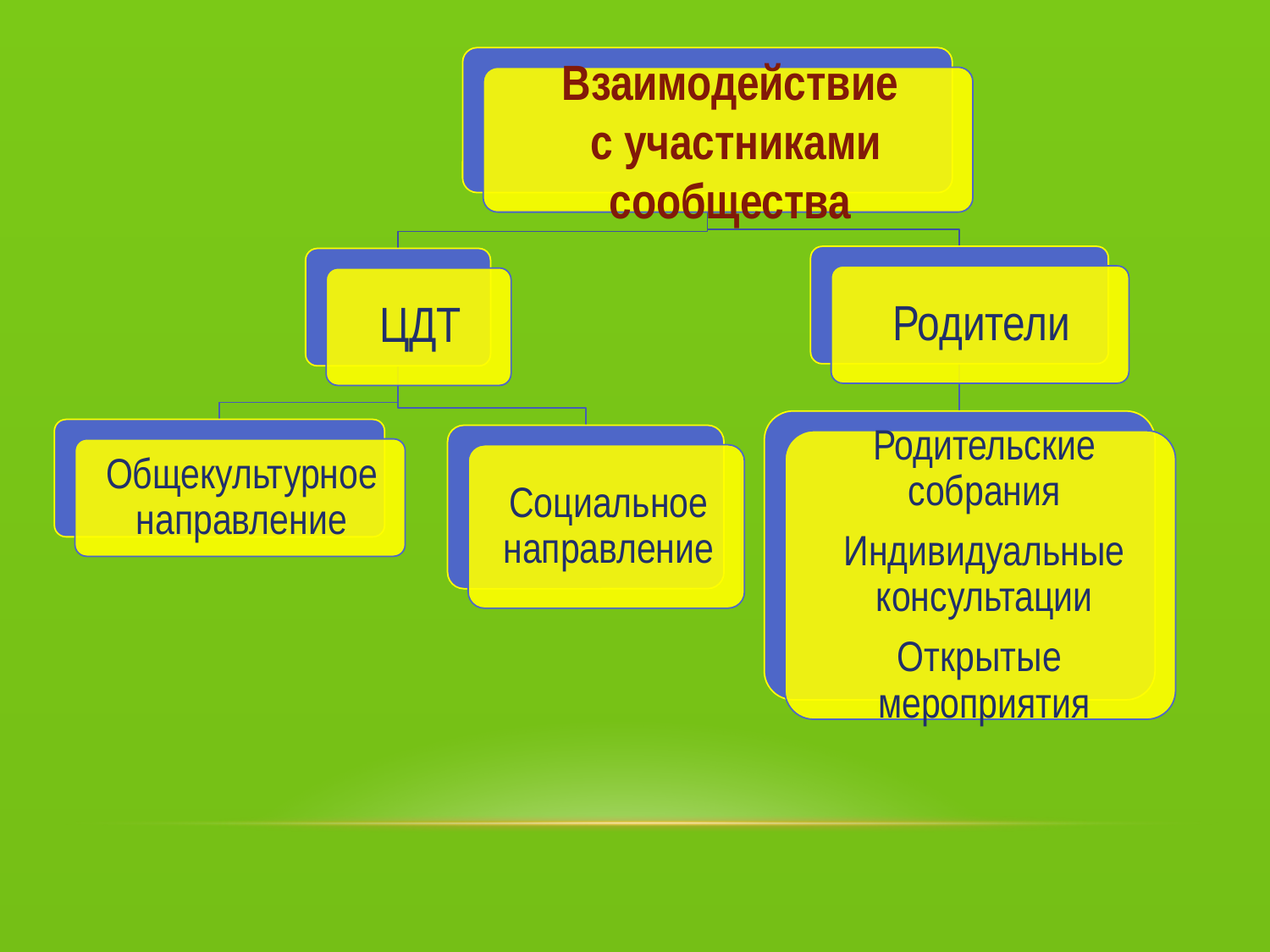

Взаимодействие
 с участниками сообщества
ЦДТ
Общекультурное направление
Социальное направление
Родители
Родительские собрания
Индивидуальные консультации
Открытые  мероприятия